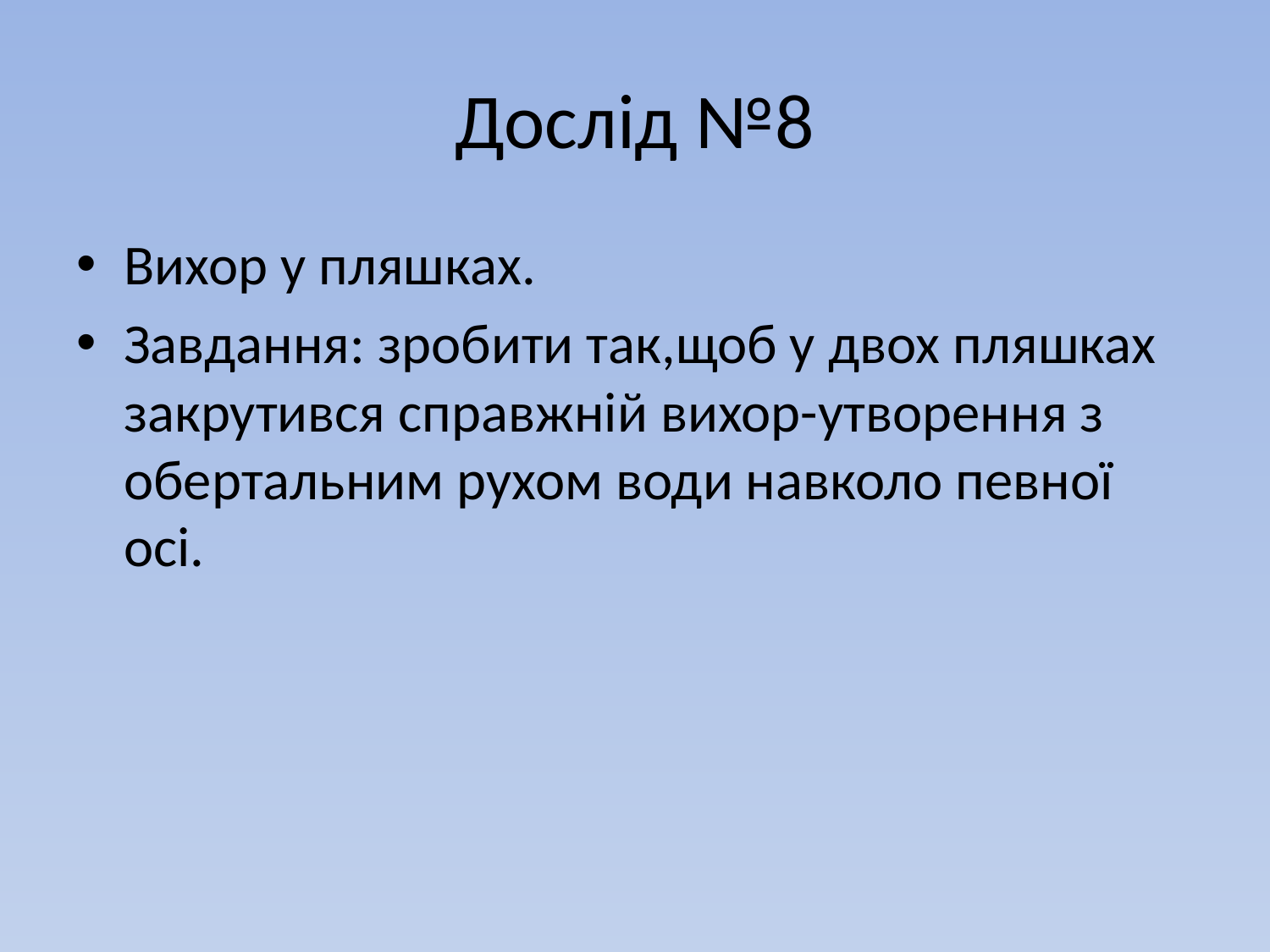

# Дослід №8
Вихор у пляшках.
Завдання: зробити так,щоб у двох пляшках закрутився справжній вихор-утворення з обертальним рухом води навколо певної осі.